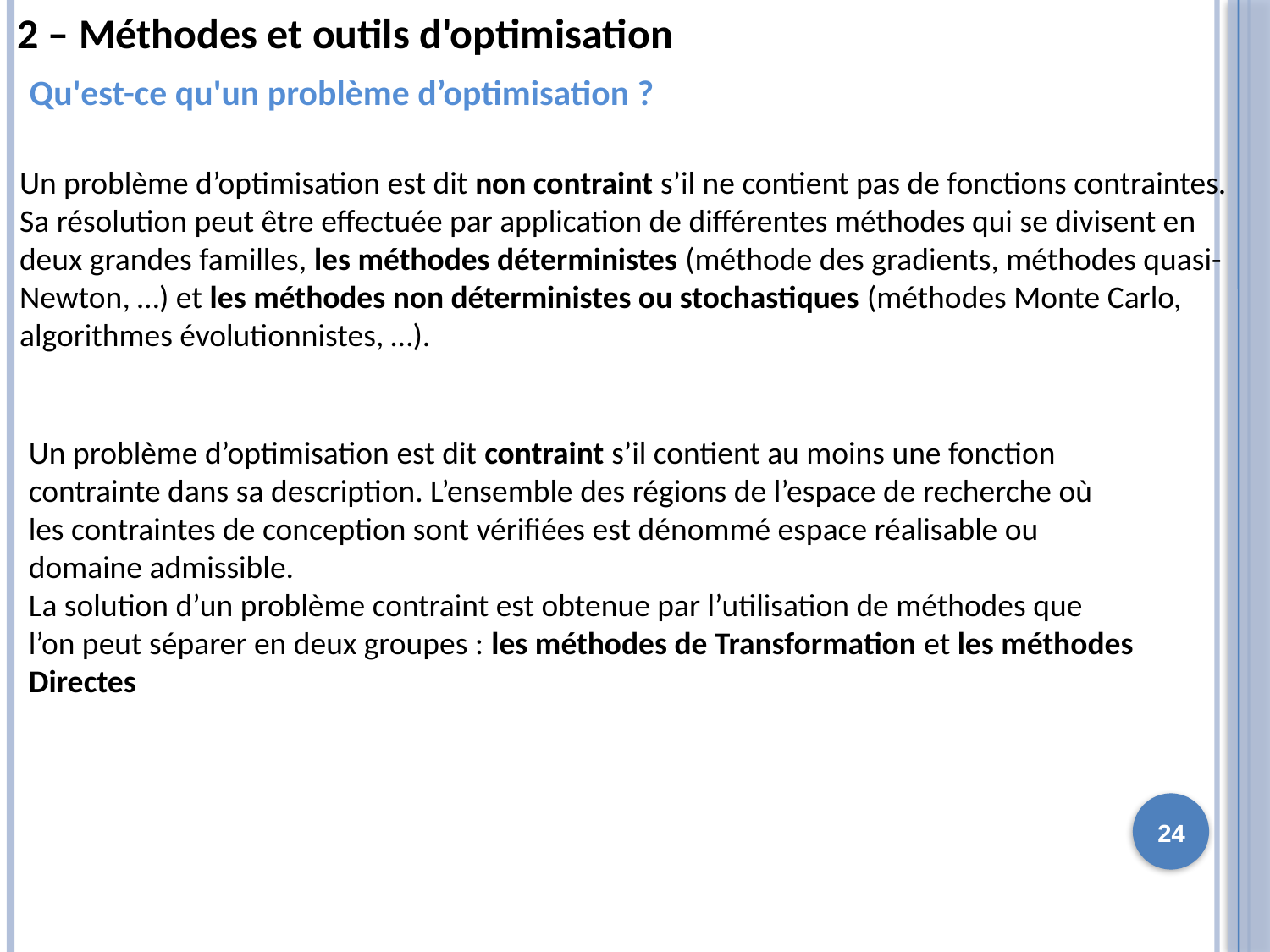

2 – Méthodes et outils d'optimisation
Qu'est-ce qu'un problème d’optimisation ?
Un problème d’optimisation est dit non contraint s’il ne contient pas de fonctions contraintes. Sa résolution peut être effectuée par application de différentes méthodes qui se divisent en deux grandes familles, les méthodes déterministes (méthode des gradients, méthodes quasi-Newton, …) et les méthodes non déterministes ou stochastiques (méthodes Monte Carlo, algorithmes évolutionnistes, …).
Un problème d’optimisation est dit contraint s’il contient au moins une fonction
contrainte dans sa description. L’ensemble des régions de l’espace de recherche où
les contraintes de conception sont vérifiées est dénommé espace réalisable ou
domaine admissible.
La solution d’un problème contraint est obtenue par l’utilisation de méthodes que
l’on peut séparer en deux groupes : les méthodes de Transformation et les méthodes
Directes
24